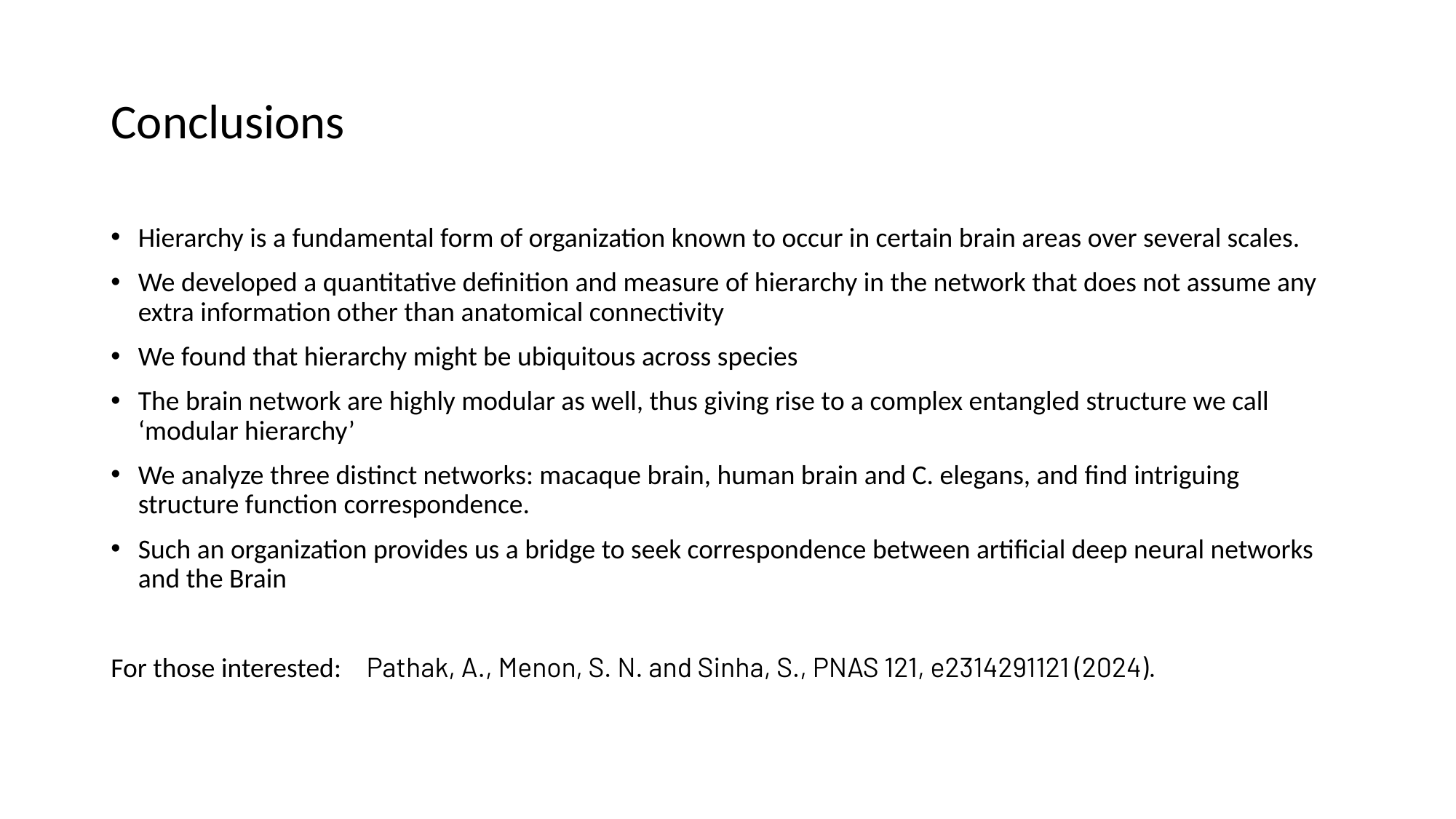

# Conclusions
Hierarchy is a fundamental form of organization known to occur in certain brain areas over several scales.
We developed a quantitative definition and measure of hierarchy in the network that does not assume any extra information other than anatomical connectivity
We found that hierarchy might be ubiquitous across species
The brain network are highly modular as well, thus giving rise to a complex entangled structure we call ‘modular hierarchy’
We analyze three distinct networks: macaque brain, human brain and C. elegans, and find intriguing structure function correspondence.
Such an organization provides us a bridge to seek correspondence between artificial deep neural networks and the Brain

For those interested:    Pathak, A., Menon, S. N. and Sinha, S., PNAS 121, e2314291121 (2024).